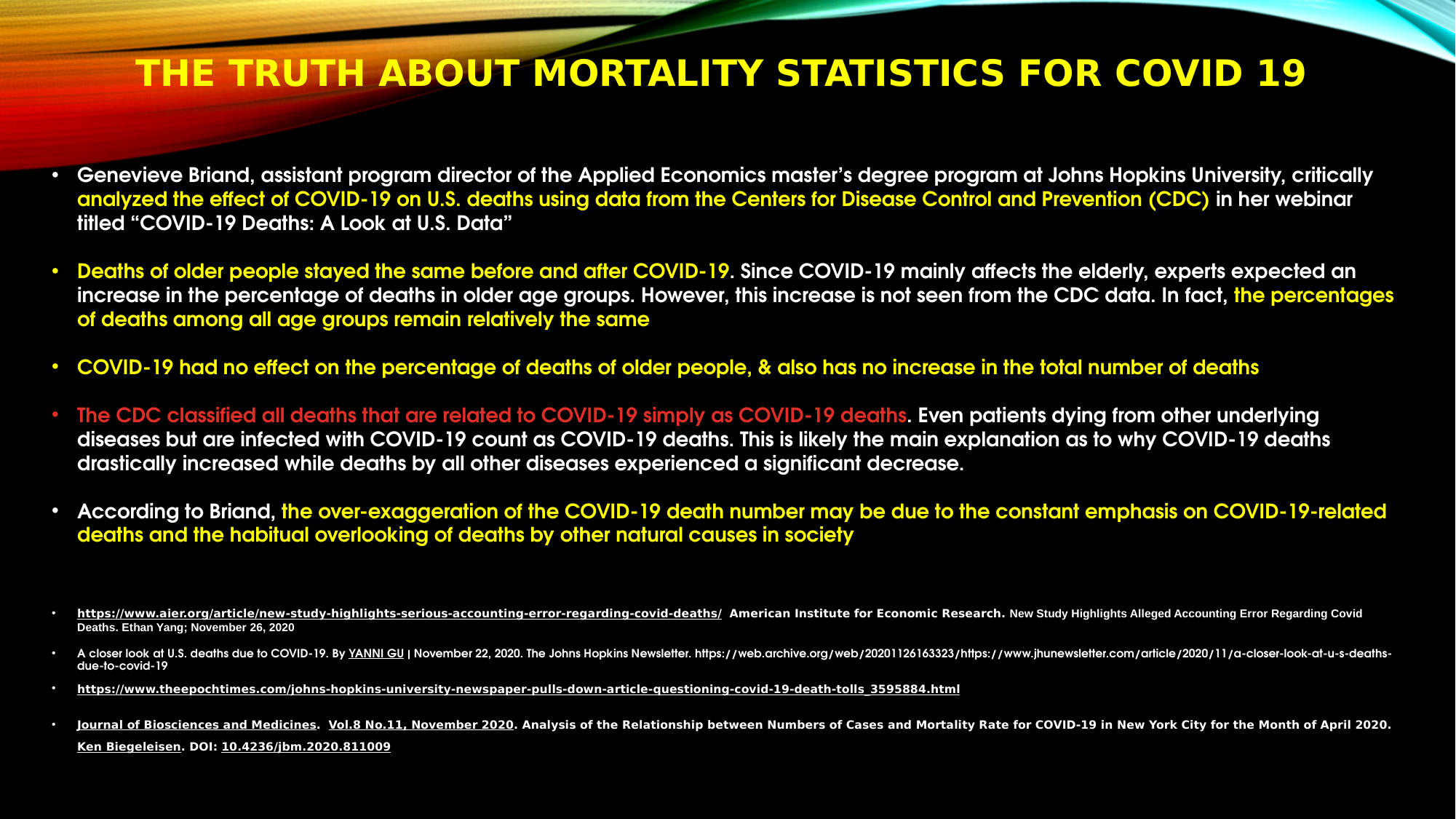

# The truth about mortality statistics for covid 19
Genevieve Briand, assistant program director of the Applied Economics master’s degree program at Johns Hopkins University, critically analyzed the effect of COVID-19 on U.S. deaths using data from the Centers for Disease Control and Prevention (CDC) in her webinar titled “COVID-19 Deaths: A Look at U.S. Data”

Deaths of older people stayed the same before and after COVID-19. Since COVID-19 mainly affects the elderly, experts expected an increase in the percentage of deaths in older age groups. However, this increase is not seen from the CDC data. In fact, the percentages of deaths among all age groups remain relatively the same

COVID-19 had no effect on the percentage of deaths of older people, & also has no increase in the total number of deaths

The CDC classified all deaths that are related to COVID-19 simply as COVID-19 deaths. Even patients dying from other underlying diseases but are infected with COVID-19 count as COVID-19 deaths. This is likely the main explanation as to why COVID-19 deaths drastically increased while deaths by all other diseases experienced a significant decrease.

According to Briand, the over-exaggeration of the COVID-19 death number may be due to the constant emphasis on COVID-19-related deaths and the habitual overlooking of deaths by other natural causes in society

https://www.aier.org/article/new-study-highlights-serious-accounting-error-regarding-covid-deaths/  American Institute for Economic Research. New Study Highlights Alleged Accounting Error Regarding Covid Deaths. Ethan Yang; November 26, 2020
A closer look at U.S. deaths due to COVID-19. By YANNI GU | November 22, 2020. The Johns Hopkins Newsletter. https://web.archive.org/web/20201126163323/https://www.jhunewsletter.com/article/2020/11/a-closer-look-at-u-s-deaths-due-to-covid-19
https://www.theepochtimes.com/johns-hopkins-university-newspaper-pulls-down-article-questioning-covid-19-death-tolls_3595884.html
Journal of Biosciences and Medicines.  Vol.8 No.11, November 2020. Analysis of the Relationship between Numbers of Cases and Mortality Rate for COVID-19 in New York City for the Month of April 2020. Ken Biegeleisen. DOI: 10.4236/jbm.2020.811009